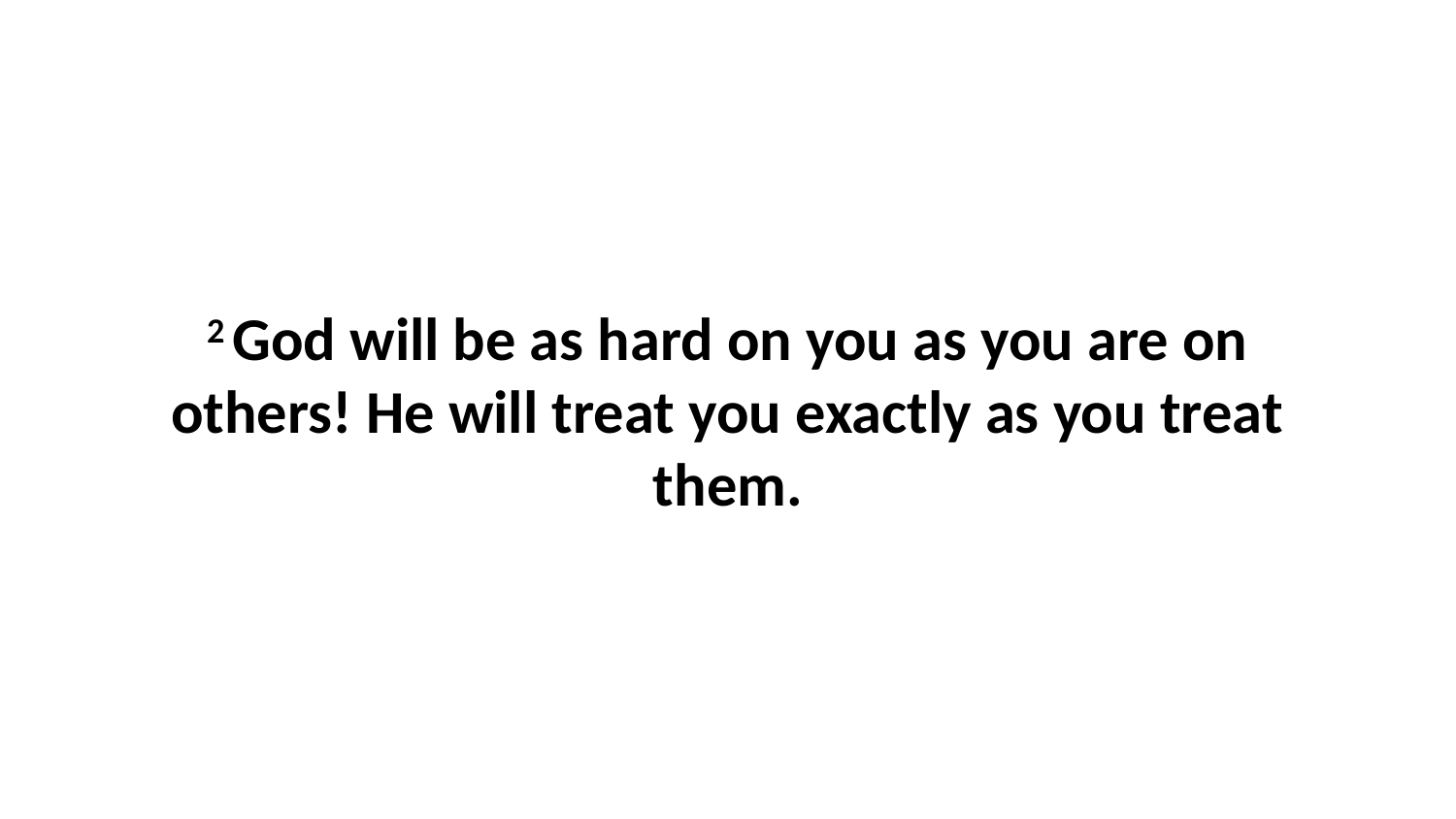

2 God will be as hard on you as you are on others! He will treat you exactly as you treat them.